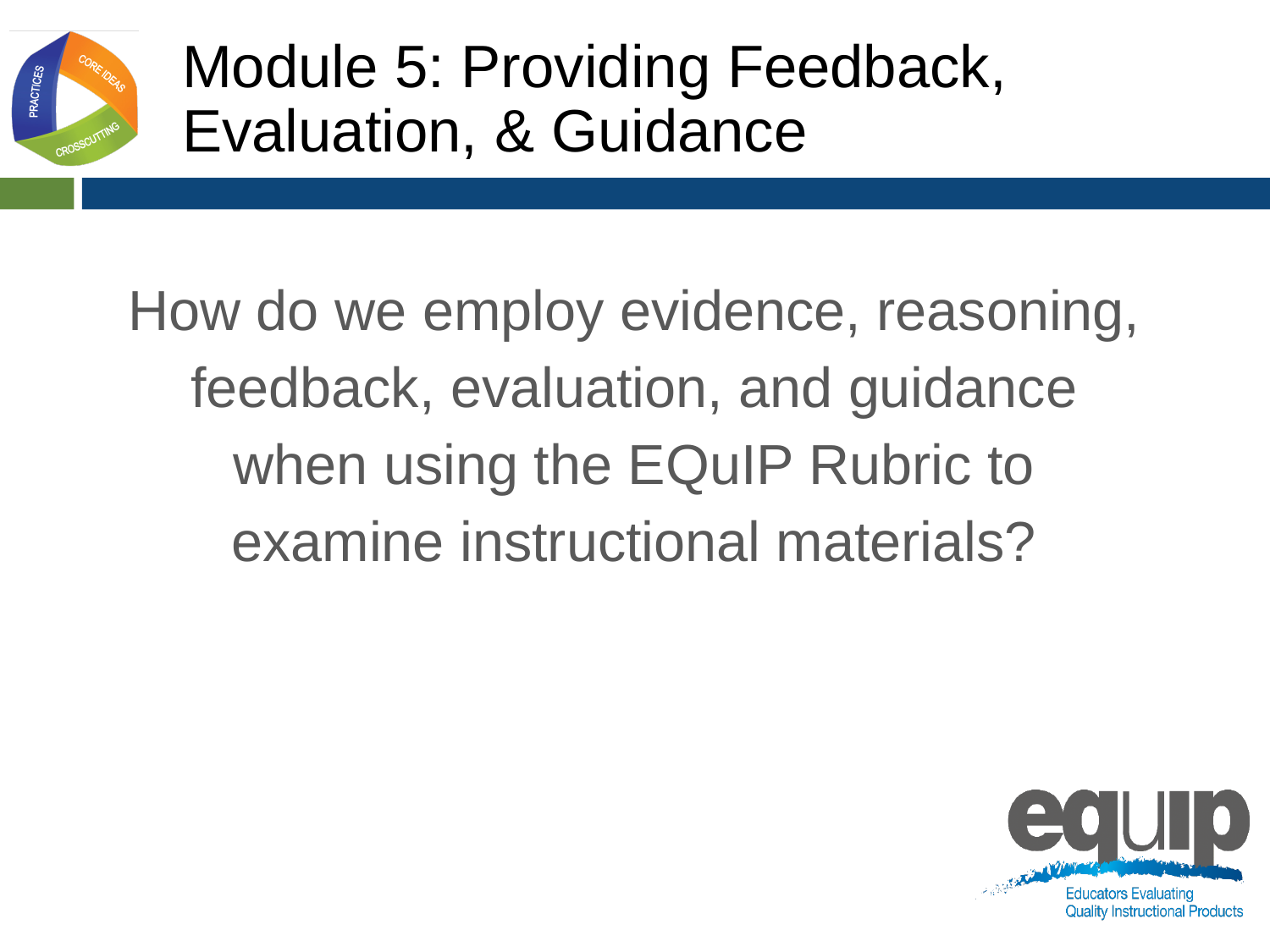

# Module 5: Providing Feedback, Evaluation, & Guidance

How do we employ evidence, reasoning, feedback, evaluation, and guidance when using the EQuIP Rubric to examine instructional materials?